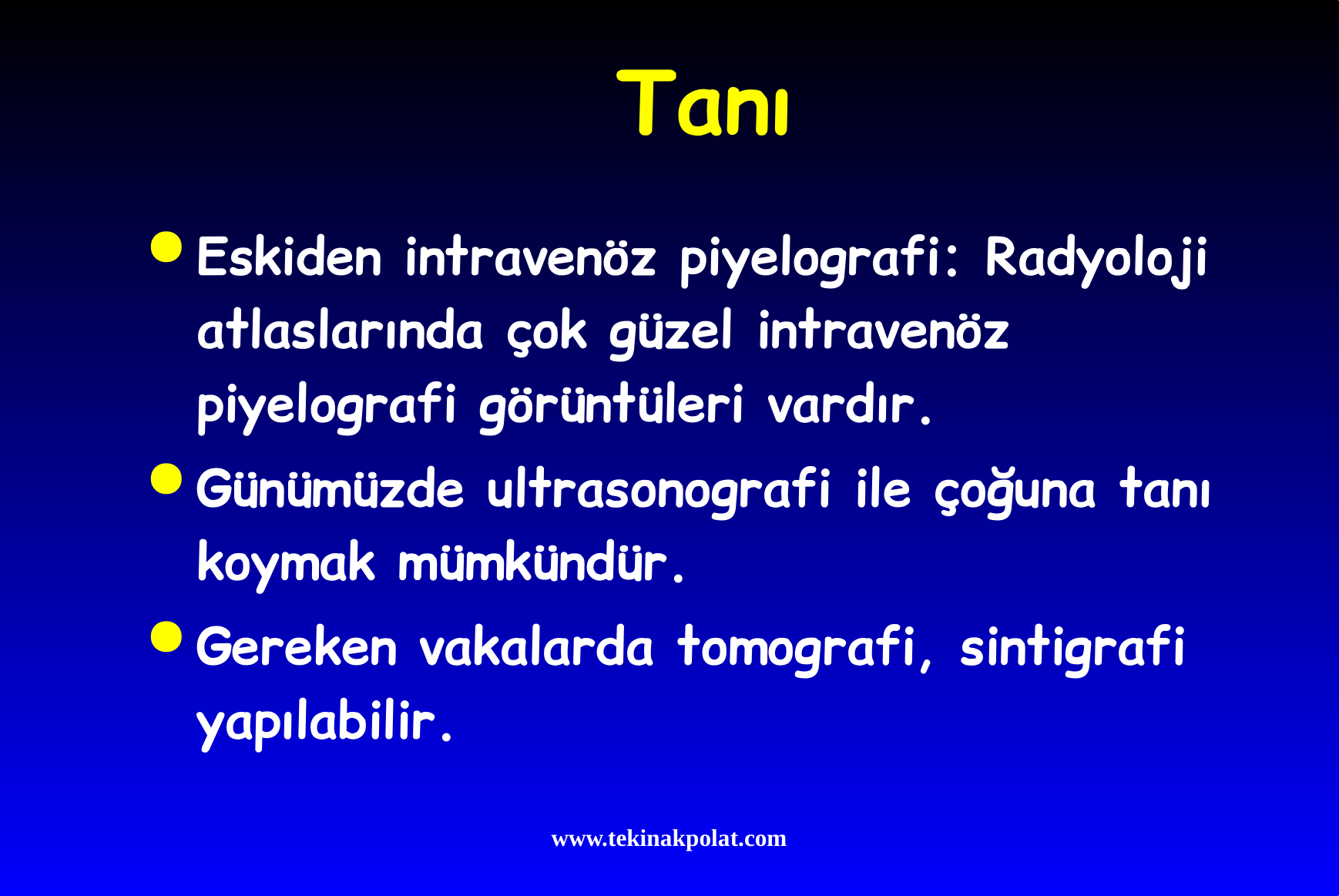

# Tanı
Eskiden intravenöz piyelografi: Radyoloji atlaslarında çok güzel intravenöz piyelografi görüntüleri vardır.
Günümüzde ultrasonografi ile çoğuna tanı koymak mümkündür.
Gereken vakalarda tomografi, sintigrafi yapılabilir.

www.tekinakpolat.com